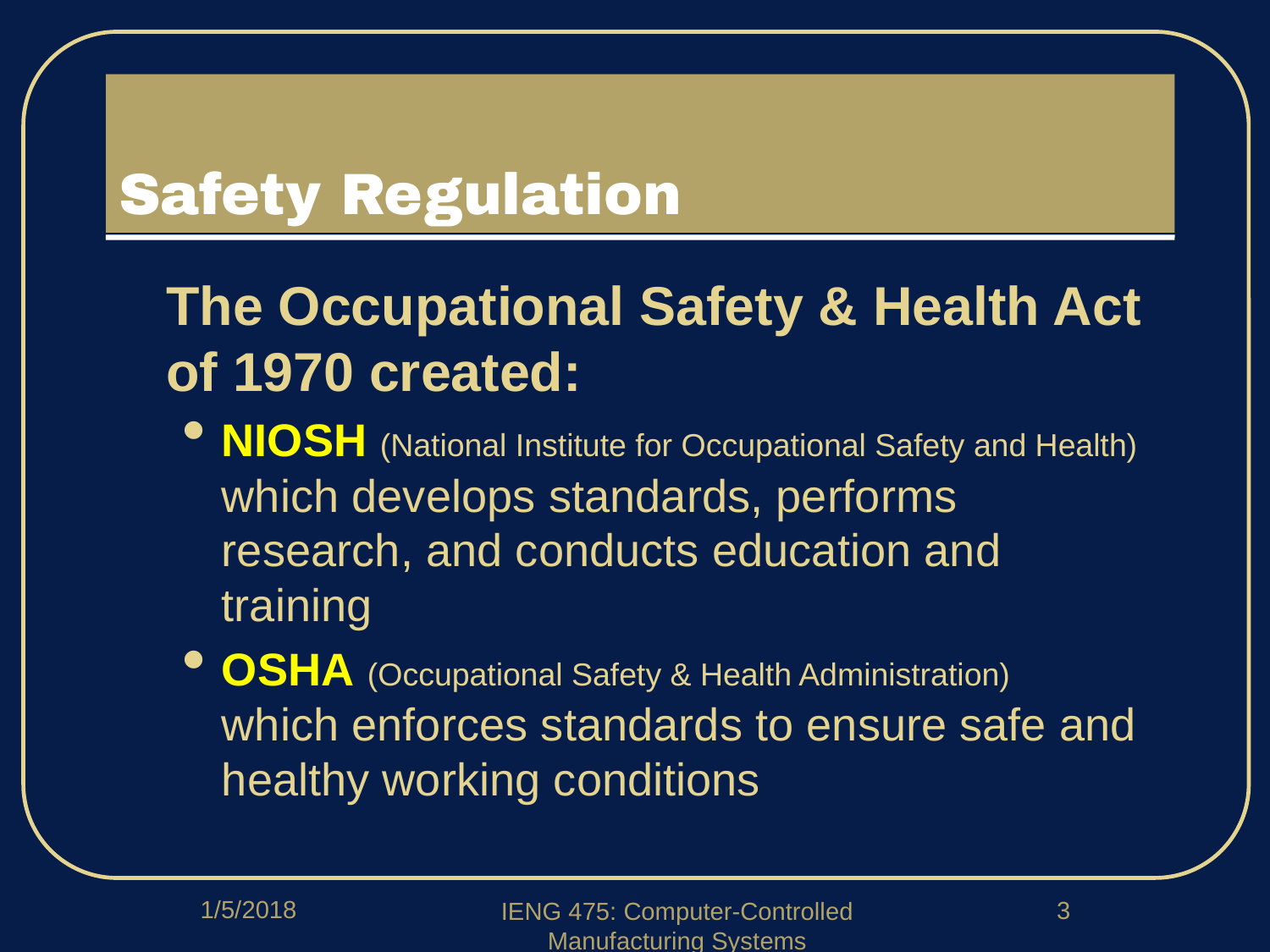

# Safety Regulation
The Occupational Safety & Health Act of 1970 created:
NIOSH (National Institute for Occupational Safety and Health) which develops standards, performs research, and conducts education and training
OSHA (Occupational Safety & Health Administration)    which enforces standards to ensure safe and healthy working conditions
1/5/2018
3
IENG 475: Computer-Controlled Manufacturing Systems